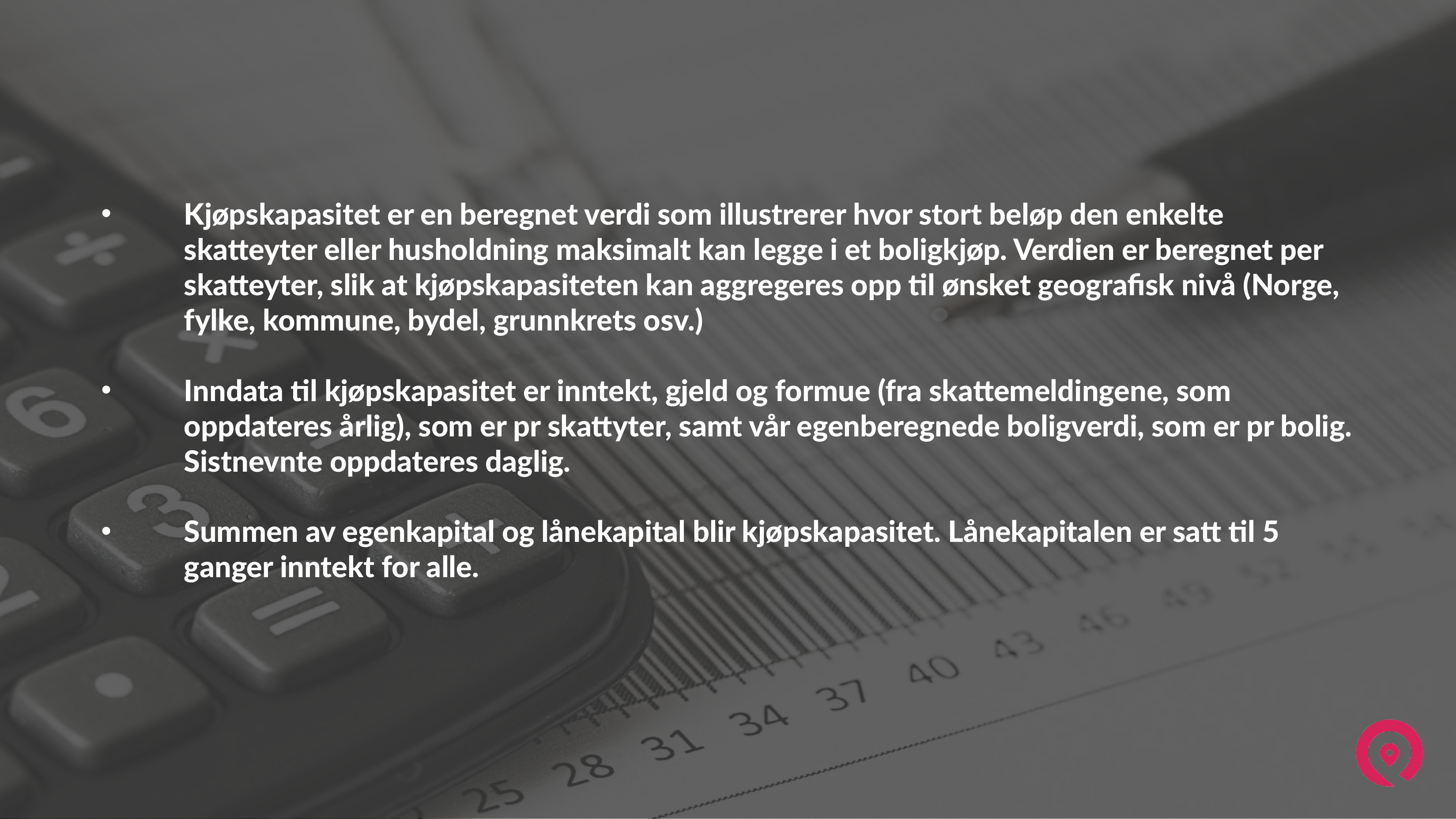

Kjøpskapasitet er en beregnet verdi som illustrerer hvor stort beløp den enkelte skatteyter eller husholdning maksimalt kan legge i et boligkjøp. Verdien er beregnet per skatteyter, slik at kjøpskapasiteten kan aggregeres opp til ønsket geografisk nivå (Norge, fylke, kommune, bydel, grunnkrets osv.)

Inndata til kjøpskapasitet er inntekt, gjeld og formue (fra skattemeldingene, som oppdateres årlig), som er pr skattyter, samt vår egenberegnede boligverdi, som er pr bolig. Sistnevnte oppdateres daglig.

Summen av egenkapital og lånekapital blir kjøpskapasitet. Lånekapitalen er satt til 5 ganger inntekt for alle.